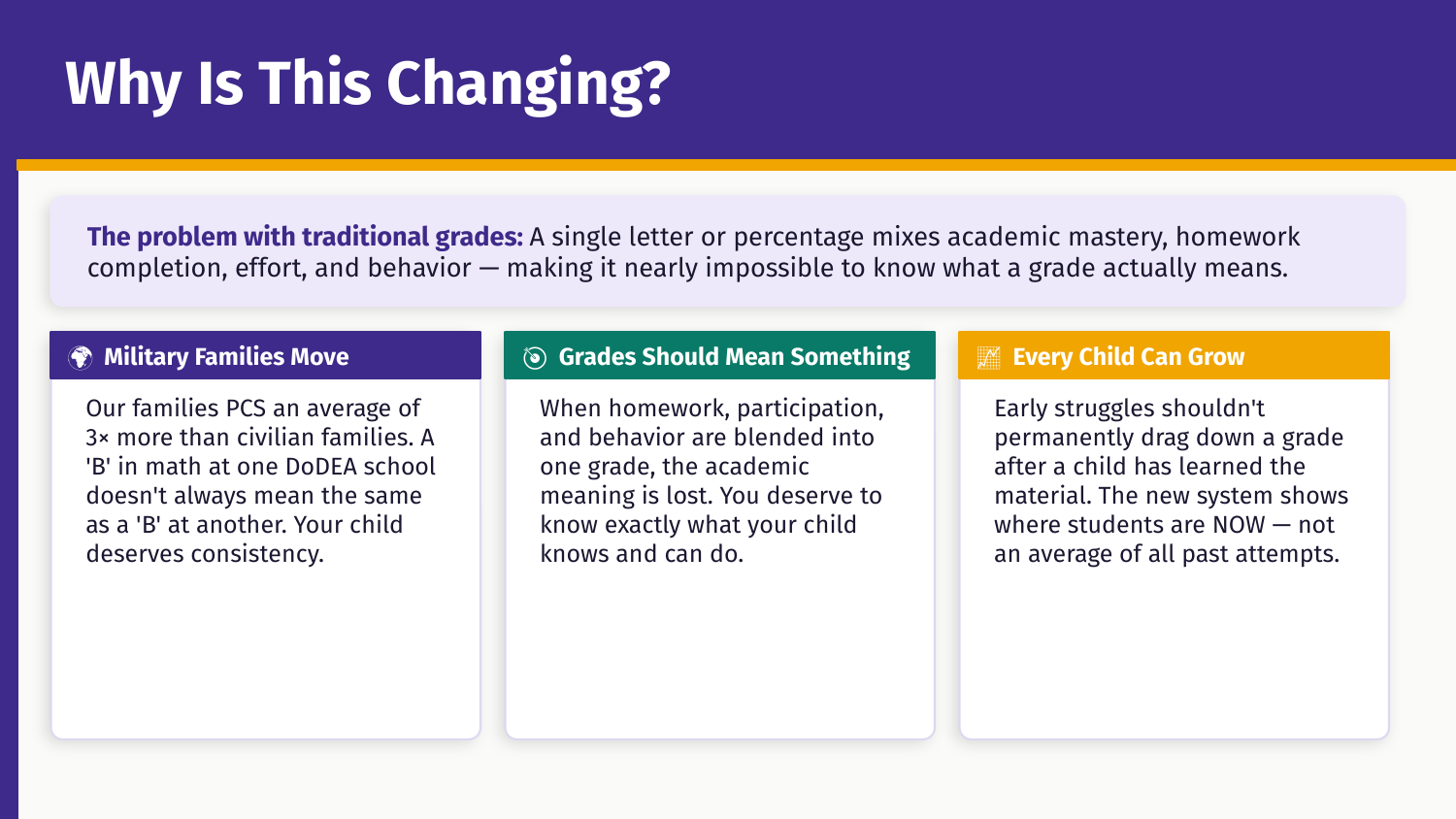

Why Is This Changing?

The problem with traditional grades: A single letter or percentage mixes academic mastery, homework completion, effort, and behavior — making it nearly impossible to know what a grade actually means.

🌍  Military Families Move

🎯  Grades Should Mean Something

📈  Every Child Can Grow
Our families PCS an average of 3× more than civilian families. A 'B' in math at one DoDEA school doesn't always mean the same as a 'B' at another. Your child deserves consistency.
When homework, participation, and behavior are blended into one grade, the academic meaning is lost. You deserve to know exactly what your child knows and can do.
Early struggles shouldn't permanently drag down a grade after a child has learned the material. The new system shows where students are NOW — not an average of all past attempts.